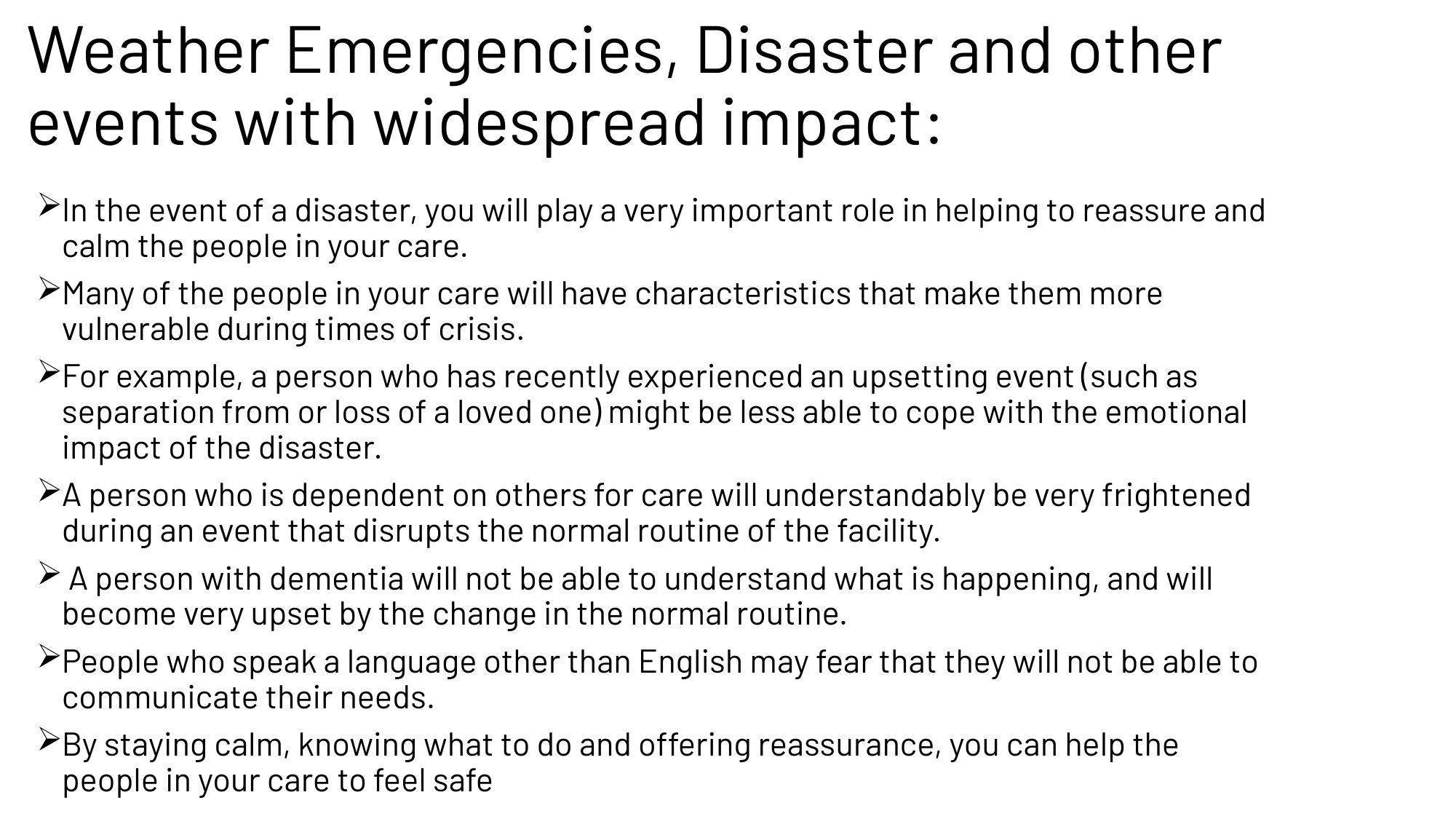

# Weather Emergencies, Disaster and other events with widespread impact:
In the event of a disaster, you will play a very important role in helping to reassure and calm the people in your care.
Many of the people in your care will have characteristics that make them more vulnerable during times of crisis.
For example, a person who has recently experienced an upsetting event (such as separation from or loss of a loved one) might be less able to cope with the emotional impact of the disaster.
A person who is dependent on others for care will understandably be very frightened during an event that disrupts the normal routine of the facility.
 A person with dementia will not be able to understand what is happening, and will become very upset by the change in the normal routine.
People who speak a language other than English may fear that they will not be able to communicate their needs.
By staying calm, knowing what to do and offering reassurance, you can help the people in your care to feel safe